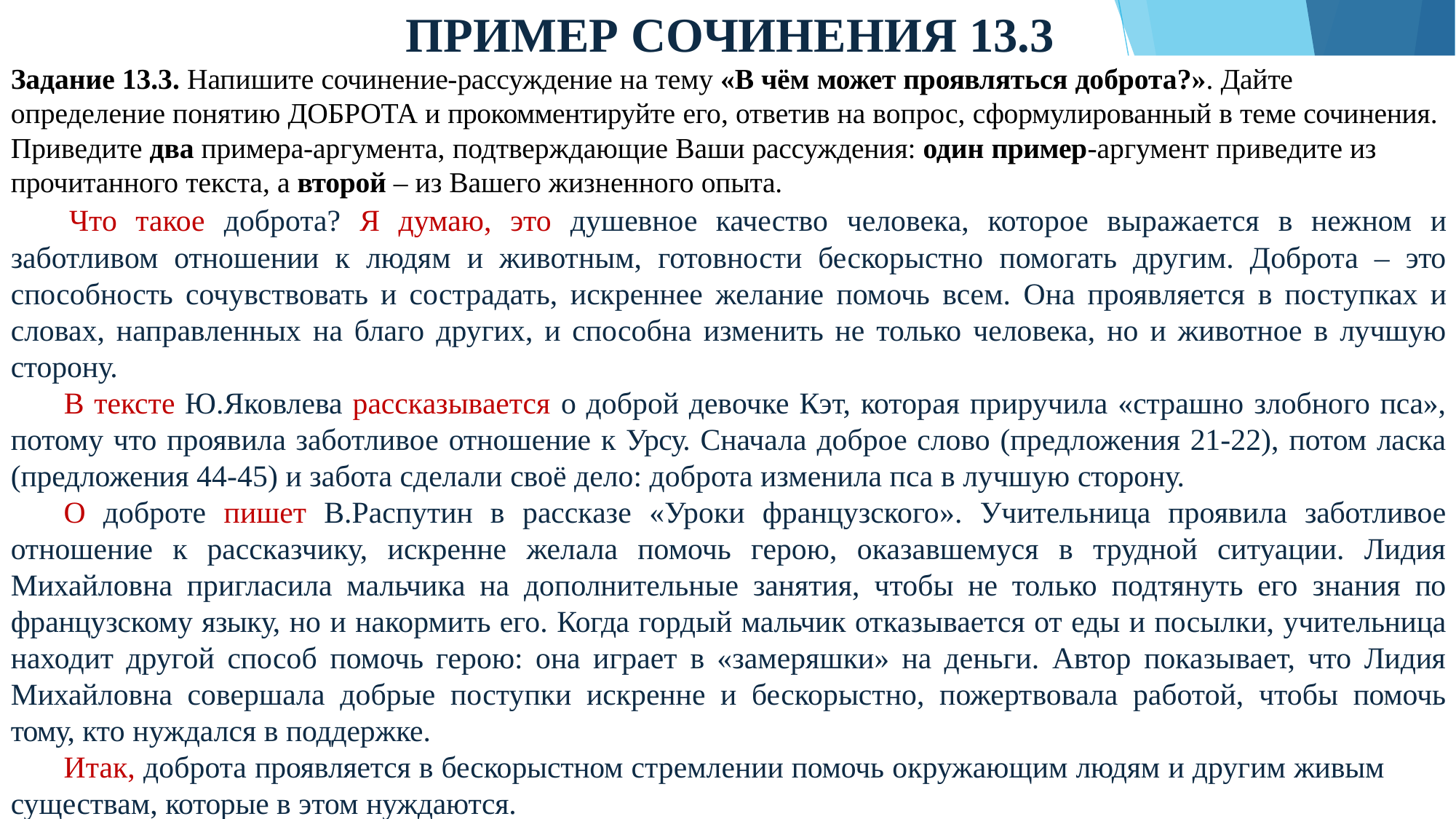

# ПРИМЕР СОЧИНЕНИЯ 13.3

Задание 13.3. Напишите сочинение-рассуждение на тему «В чём может проявляться доброта?». Дайте
определение понятию ДОБРОТА и прокомментируйте его, ответив на вопрос, сформулированный в теме сочинения. Приведите два примера-аргумента, подтверждающие Ваши рассуждения: один пример-аргумент приведите из прочитанного текста, а второй – из Вашего жизненного опыта.
Что  такое  доброта?  Я  думаю,  это  душевное  качество  человека,  которое  выражается  в  нежном  и заботливом отношении к людям и животным, готовности бескорыстно помогать другим. Доброта – это способность сочувствовать и сострадать, искреннее желание помочь всем. Она проявляется в поступках и словах, направленных на благо других, и способна изменить не только человека, но и животное в лучшую сторону.
В тексте Ю.Яковлева рассказывается о доброй девочке Кэт, которая приручила «страшно злобного пса», потому что проявила заботливое отношение к Урсу. Сначала доброе слово (предложения 21-22), потом ласка (предложения 44-45) и забота сделали своё дело: доброта изменила пса в лучшую сторону.
О  доброте  пишет  В.Распутин  в  рассказе  «Уроки  французского».  Учительница  проявила  заботливое отношение  к  рассказчику,  искренне  желала  помочь  герою,  оказавшемуся  в  трудной  ситуации.  Лидия Михайловна пригласила мальчика на дополнительные занятия, чтобы не только подтянуть его знания по французскому языку, но и накормить его. Когда гордый мальчик отказывается от еды и посылки, учительница находит другой способ помочь герою: она играет в «замеряшки» на деньги. Автор показывает, что Лидия Михайловна совершала добрые поступки искренне и бескорыстно, пожертвовала работой, чтобы помочь тому, кто нуждался в поддержке.
Итак, доброта проявляется в бескорыстном стремлении помочь окружающим людям и другим живым существам, которые в этом нуждаются.